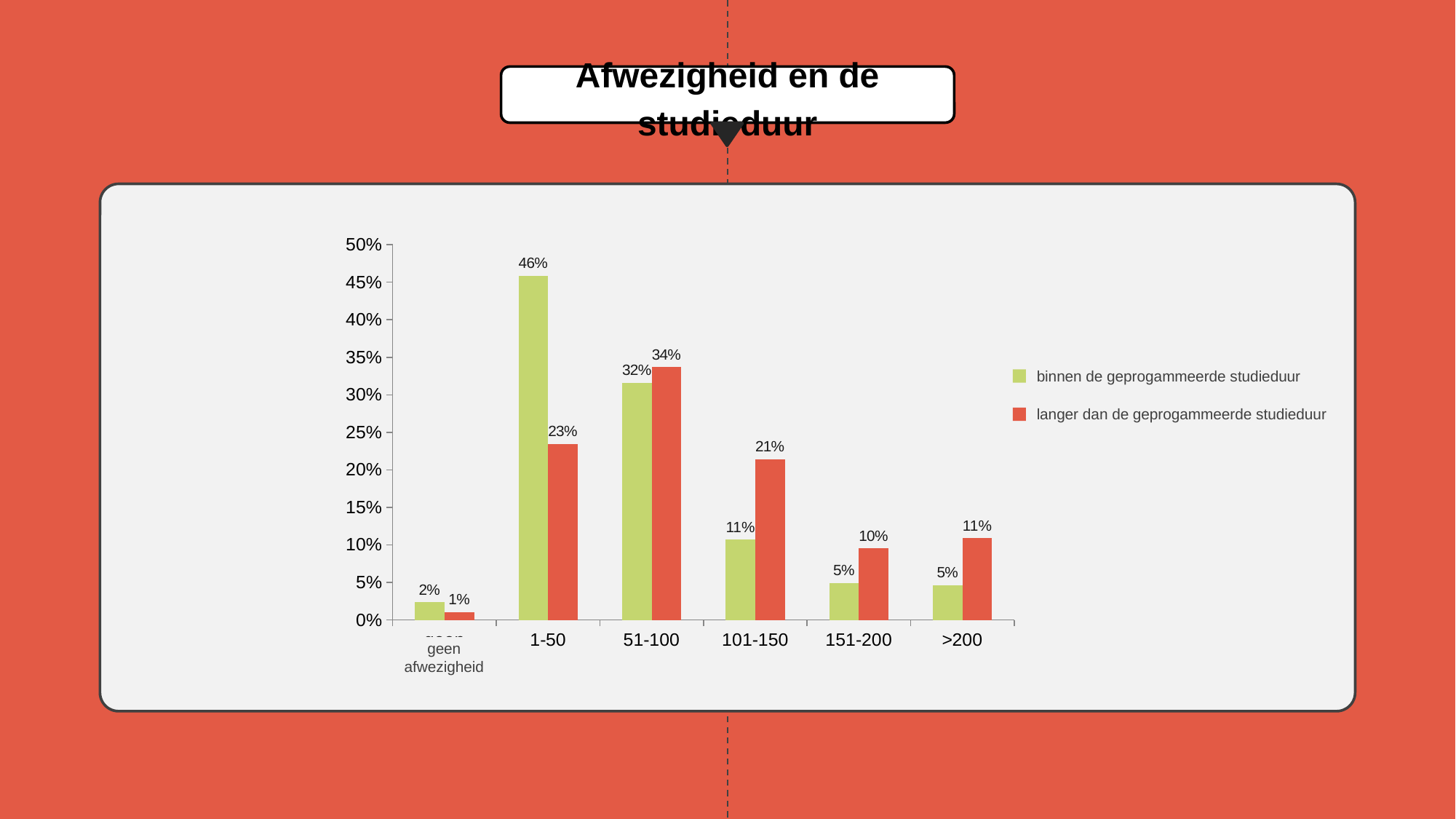

Afwezigheid en de studieduur

### Chart

| Category | binnen geprog. Duur | langer dan geprogrammeerde duur |
|---|---|---|
| geen verzuim | 0.023311416616855946 | 0.01020408163265306 |
| 1-50 | 0.4584578601315003 | 0.23469387755102042 |
| 51-100 | 0.3161984459055589 | 0.336734693877551 |
| 101-150 | 0.10699342498505679 | 0.21428571428571427 |
| 151-200 | 0.049013747758517634 | 0.09523809523809523 |
| >200 | 0.04602510460251046 | 0.10884353741496598 |
binnen de geprogammeerde studieduur

langer dan de geprogammeerde studieduur

geen afwezigheid